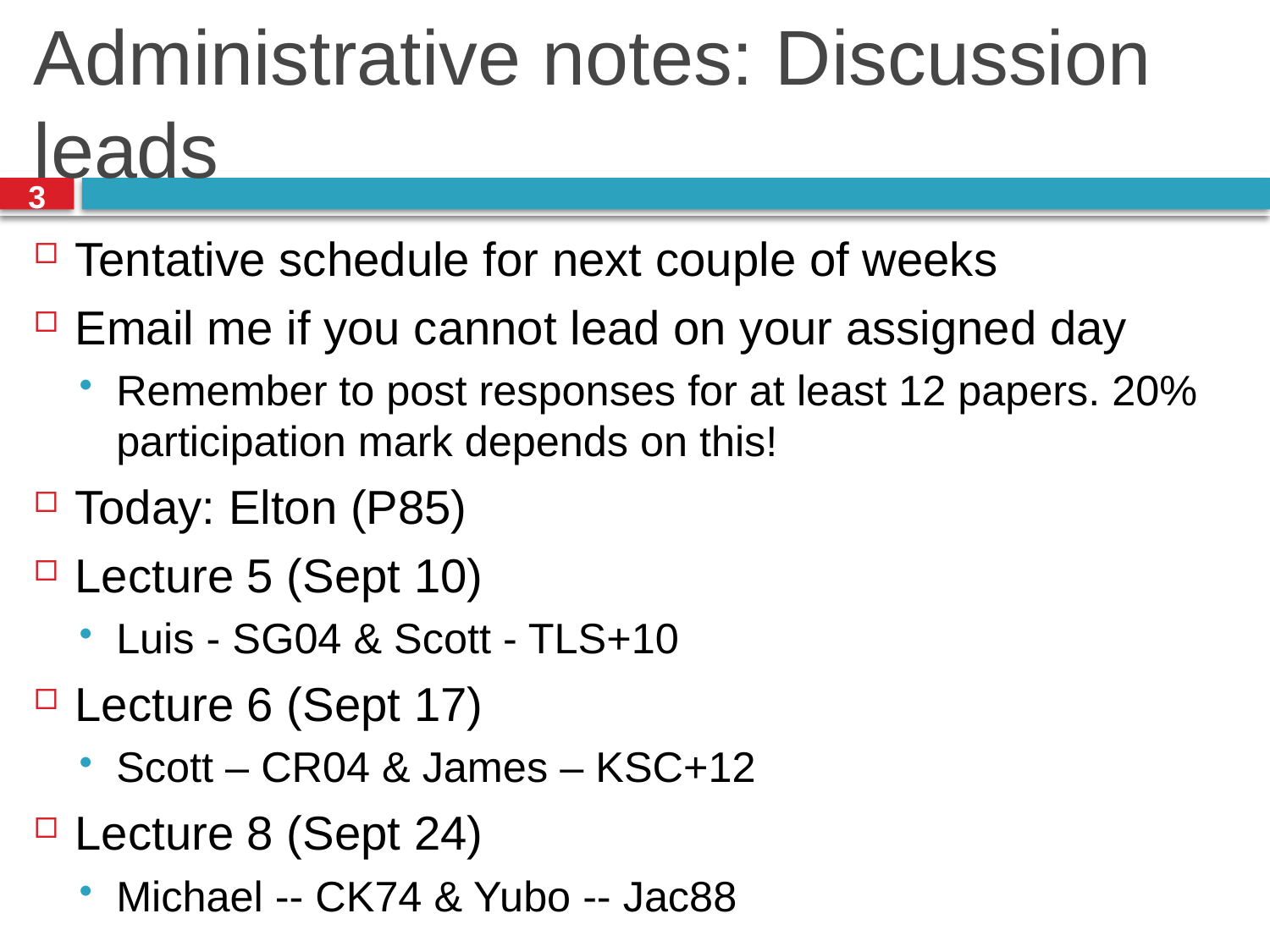

# Administrative notes: Discussion leads
3
Tentative schedule for next couple of weeks
Email me if you cannot lead on your assigned day
Remember to post responses for at least 12 papers. 20% participation mark depends on this!
Today: Elton (P85)
Lecture 5 (Sept 10)
Luis - SG04 & Scott - TLS+10
Lecture 6 (Sept 17)
Scott – CR04 & James – KSC+12
Lecture 8 (Sept 24)
Michael -- CK74 & Yubo -- Jac88